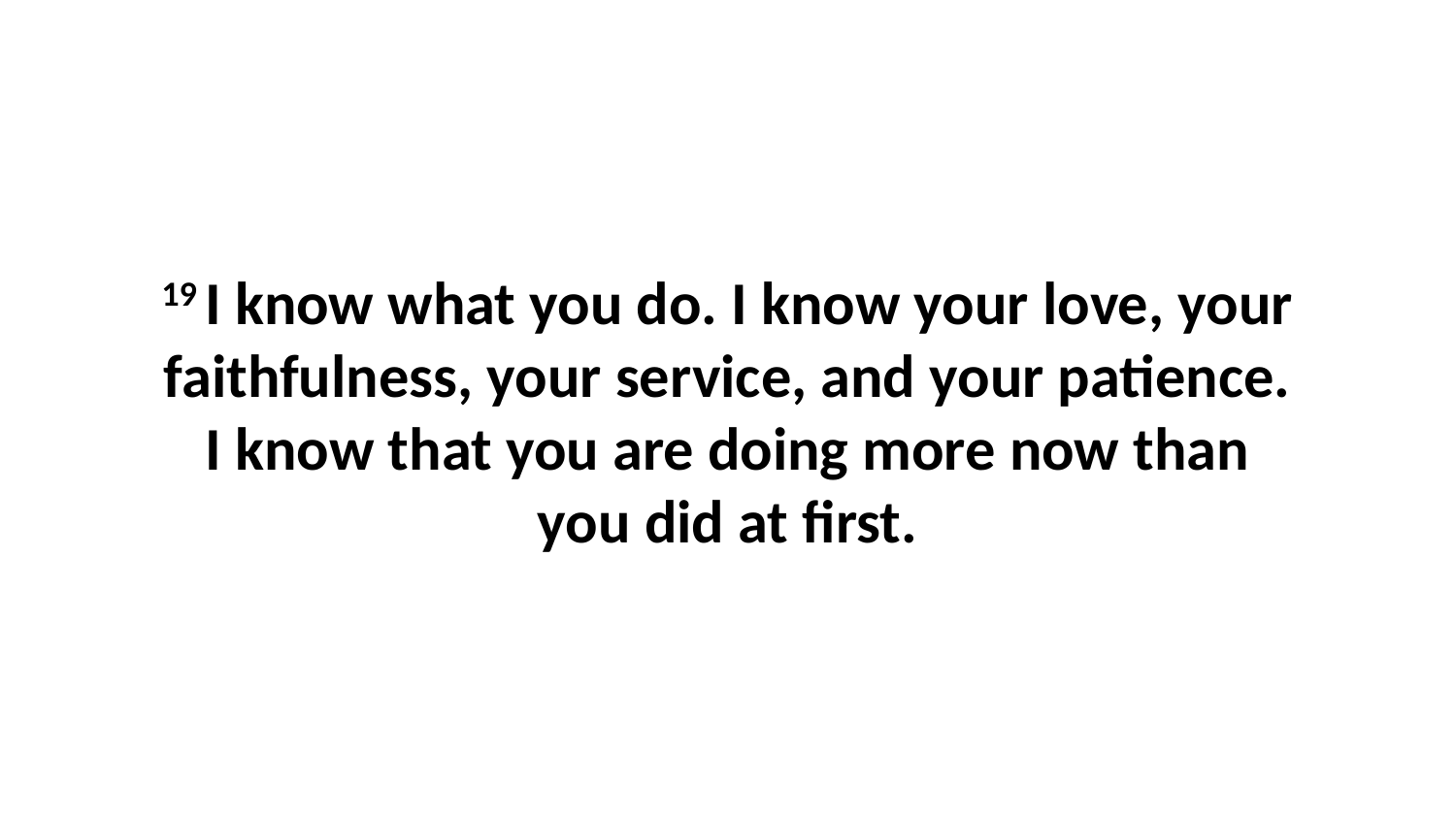

19 I know what you do. I know your love, your faithfulness, your service, and your patience. I know that you are doing more now than you did at first.